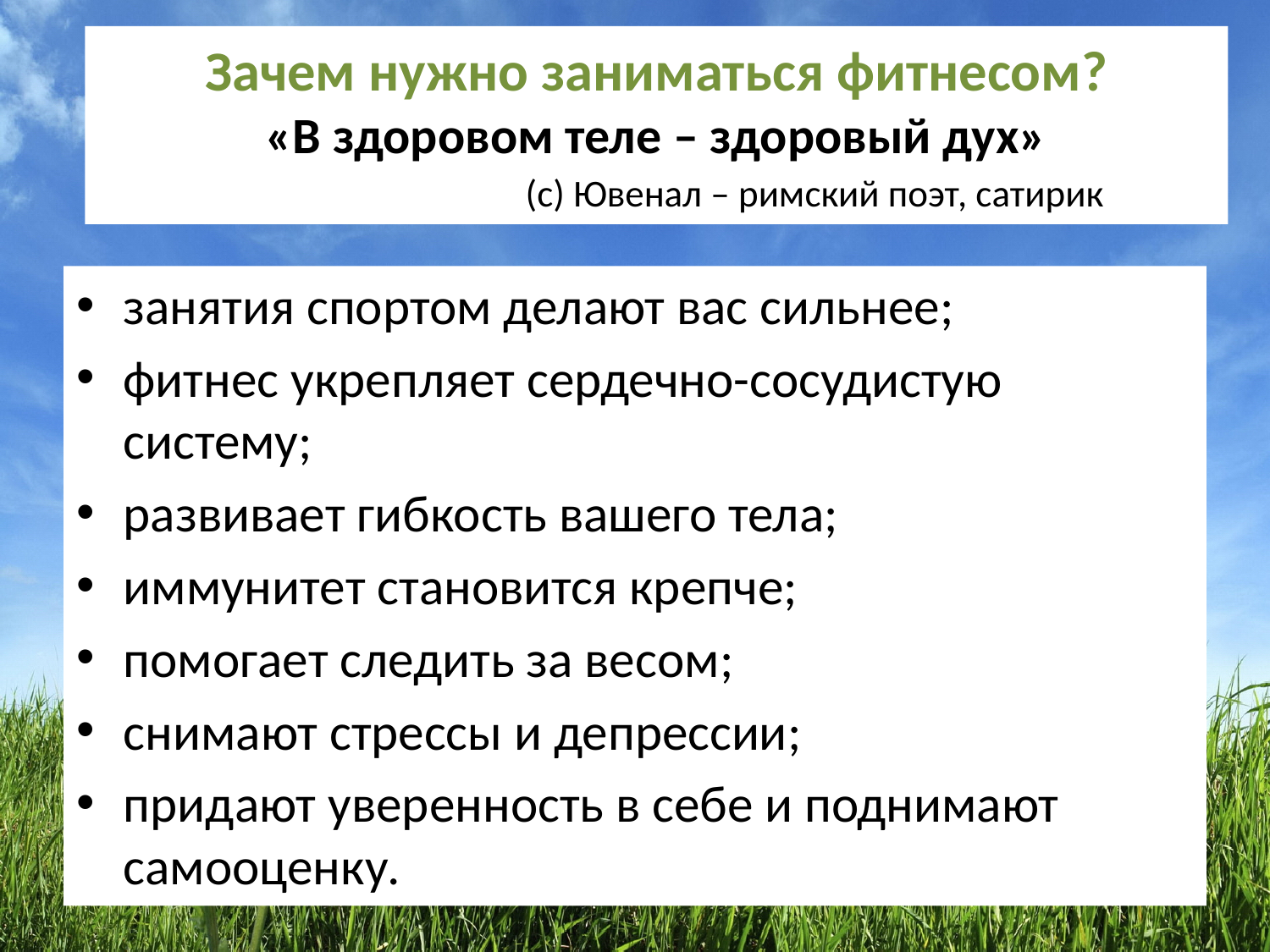

# Зачем нужно заниматься фитнесом? «В здоровом теле – здоровый дух» (с) Ювенал – римский поэт, сатирик
занятия спортом делают вас сильнее;
фитнес укрепляет сердечно-сосудистую систему;
развивает гибкость вашего тела;
иммунитет становится крепче;
помогает следить за весом;
снимают стрессы и депрессии;
придают уверенность в себе и поднимают самооценку.